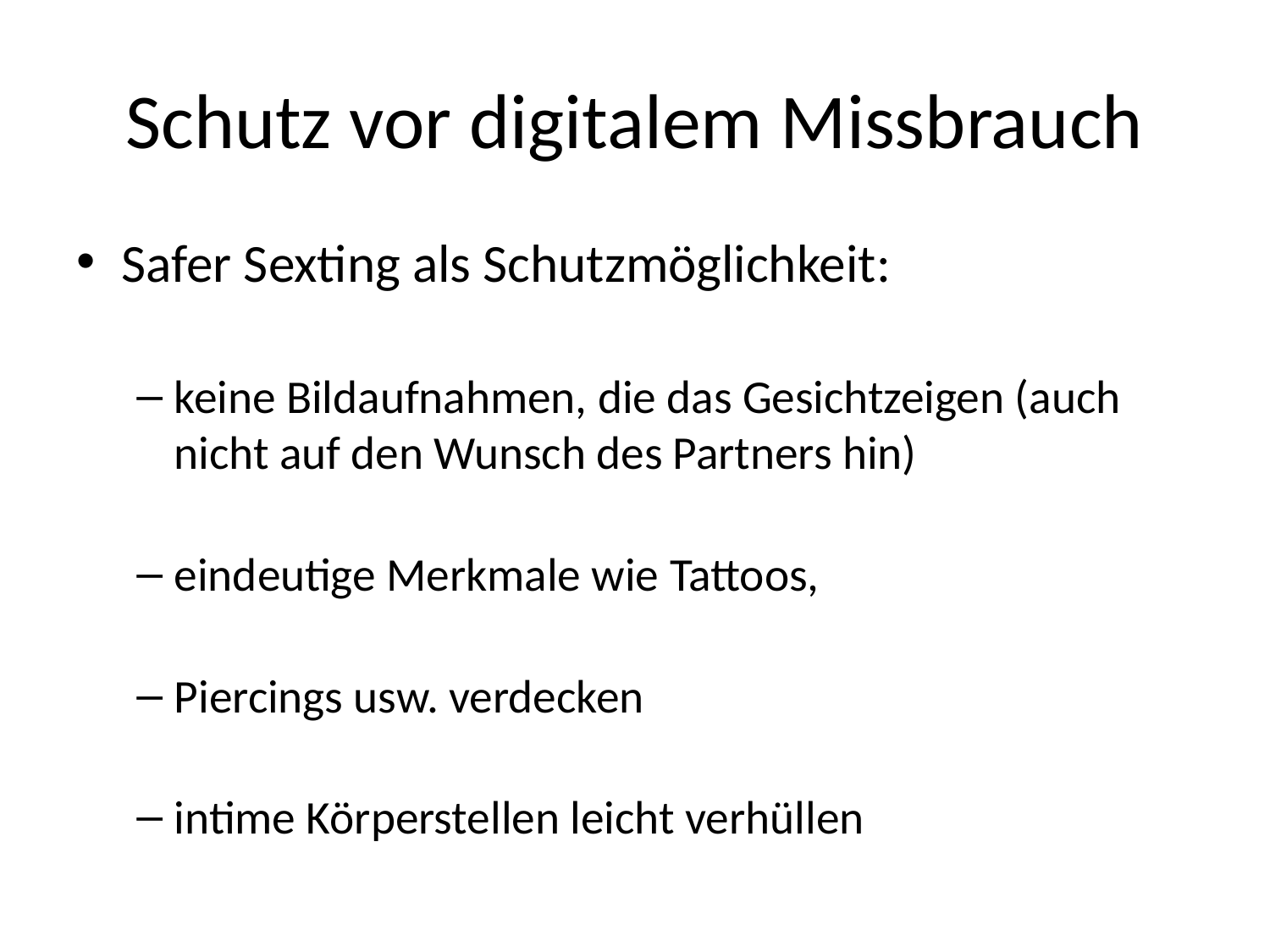

# Schutz vor digitalem Missbrauch
Safer Sexting als Schutzmöglichkeit:
keine Bildaufnahmen, die das Gesichtzeigen (auch nicht auf den Wunsch des Partners hin)
eindeutige Merkmale wie Tattoos,
Piercings usw. verdecken
intime Körperstellen leicht verhüllen